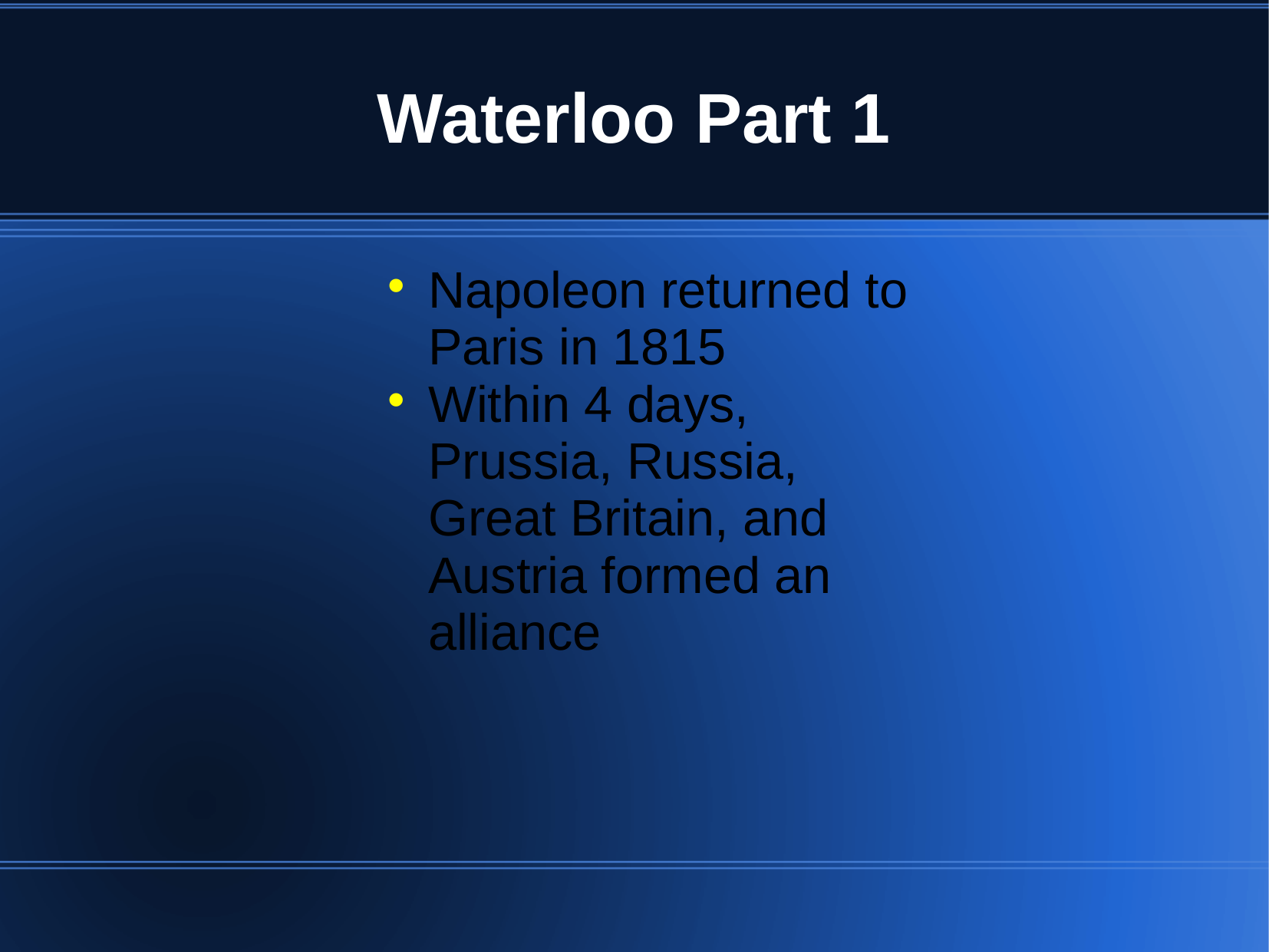

# Waterloo Part 1
Napoleon returned to Paris in 1815
Within 4 days, Prussia, Russia, Great Britain, and Austria formed an alliance